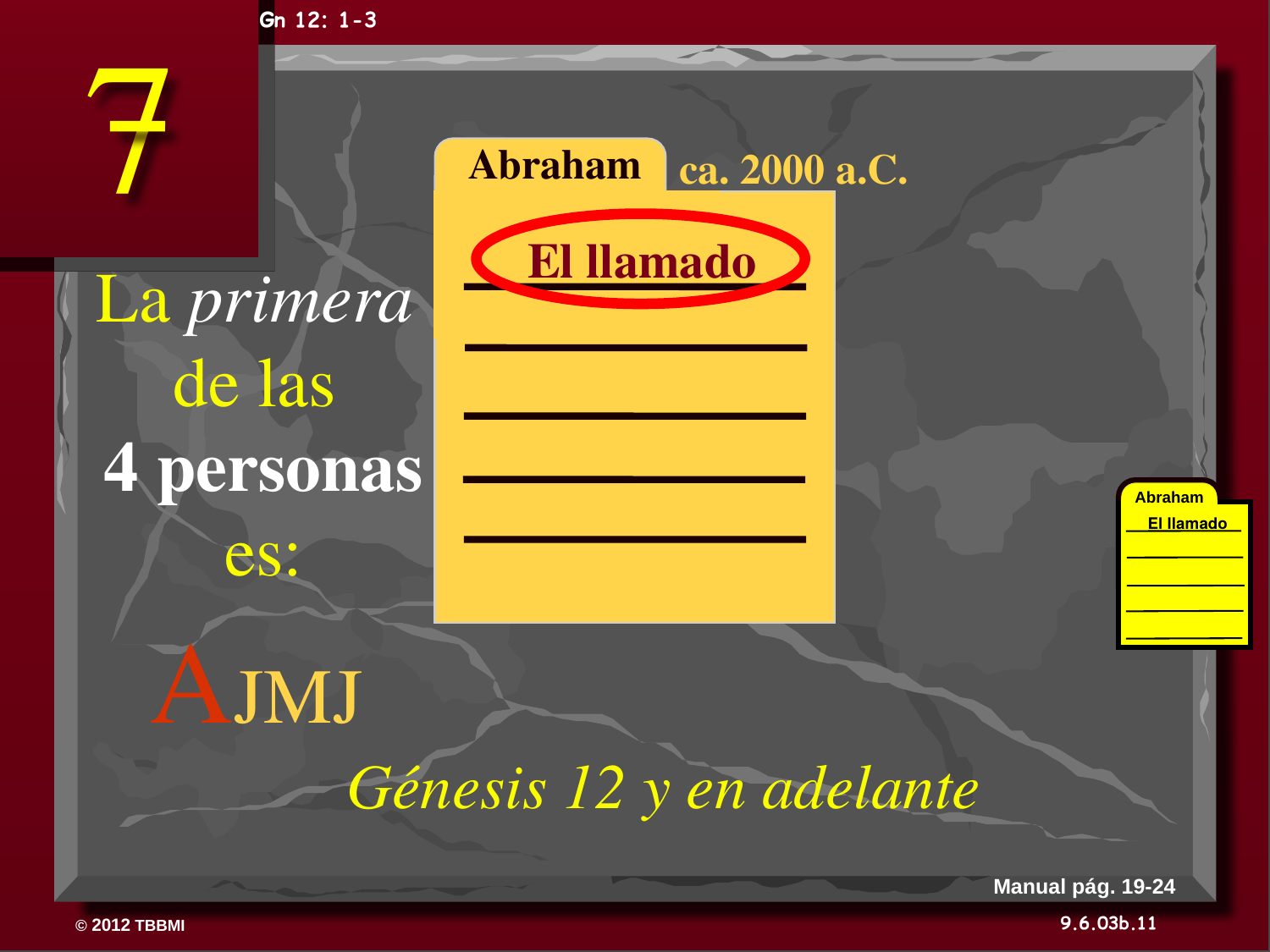

Gn 12: 1-3

Abraham
Abraham
ca. 2000 a.C.

El llamado
La primera
de las
4 personas es:

Abraham

El llamado

AJMJ
Génesis 12 y en adelante

Manual pág. 19-24
11